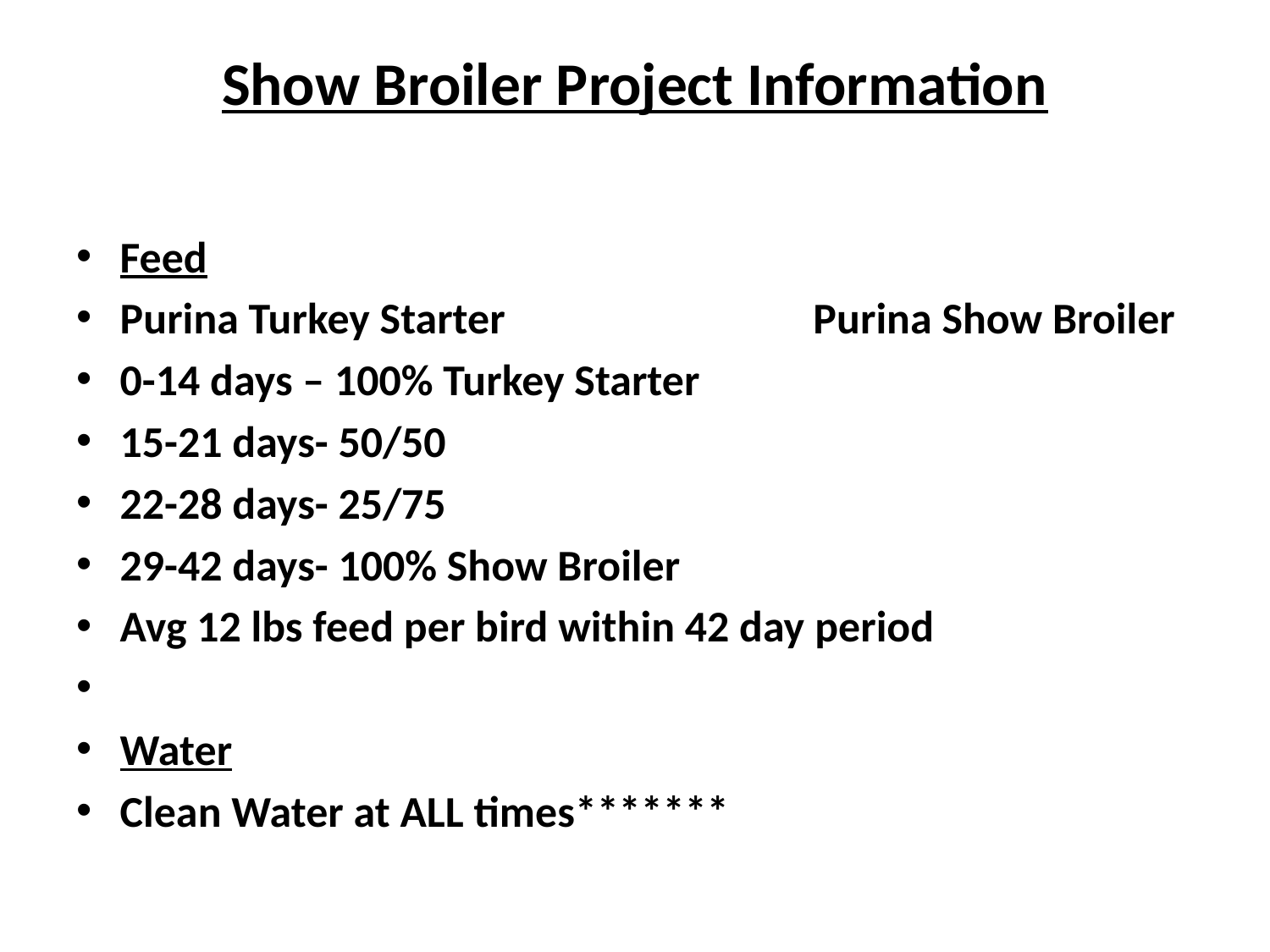

# Show Broiler Project Information
Feed
Purina Turkey Starter                               Purina Show Broiler
0-14 days – 100% Turkey Starter
15-21 days- 50/50
22-28 days- 25/75
29-42 days- 100% Show Broiler
Avg 12 lbs feed per bird within 42 day period

Water
Clean Water at ALL times*******